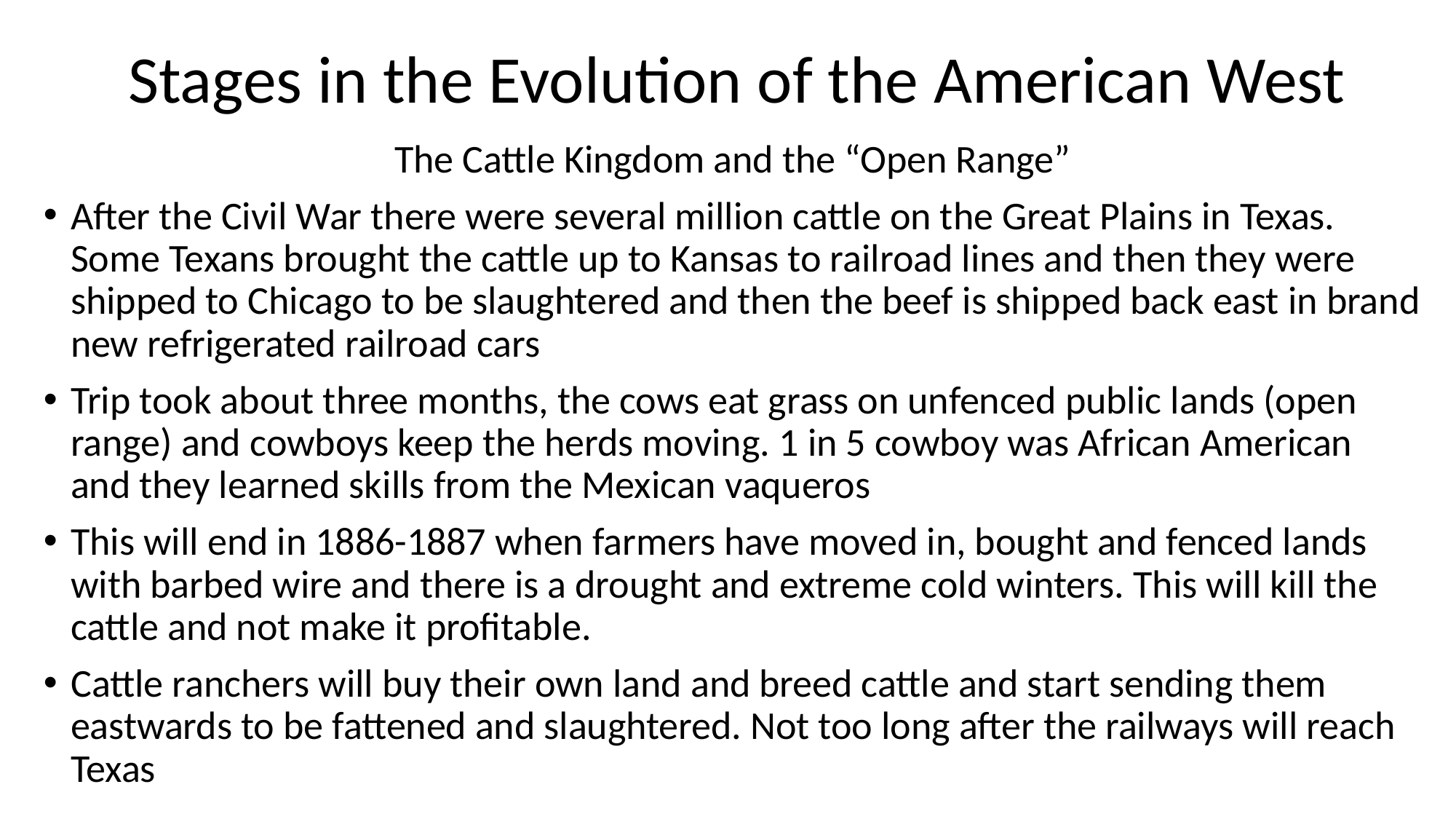

# Stages in the Evolution of the American West
The Cattle Kingdom and the “Open Range”
After the Civil War there were several million cattle on the Great Plains in Texas. Some Texans brought the cattle up to Kansas to railroad lines and then they were shipped to Chicago to be slaughtered and then the beef is shipped back east in brand new refrigerated railroad cars
Trip took about three months, the cows eat grass on unfenced public lands (open range) and cowboys keep the herds moving. 1 in 5 cowboy was African American and they learned skills from the Mexican vaqueros
This will end in 1886-1887 when farmers have moved in, bought and fenced lands with barbed wire and there is a drought and extreme cold winters. This will kill the cattle and not make it profitable.
Cattle ranchers will buy their own land and breed cattle and start sending them eastwards to be fattened and slaughtered. Not too long after the railways will reach Texas